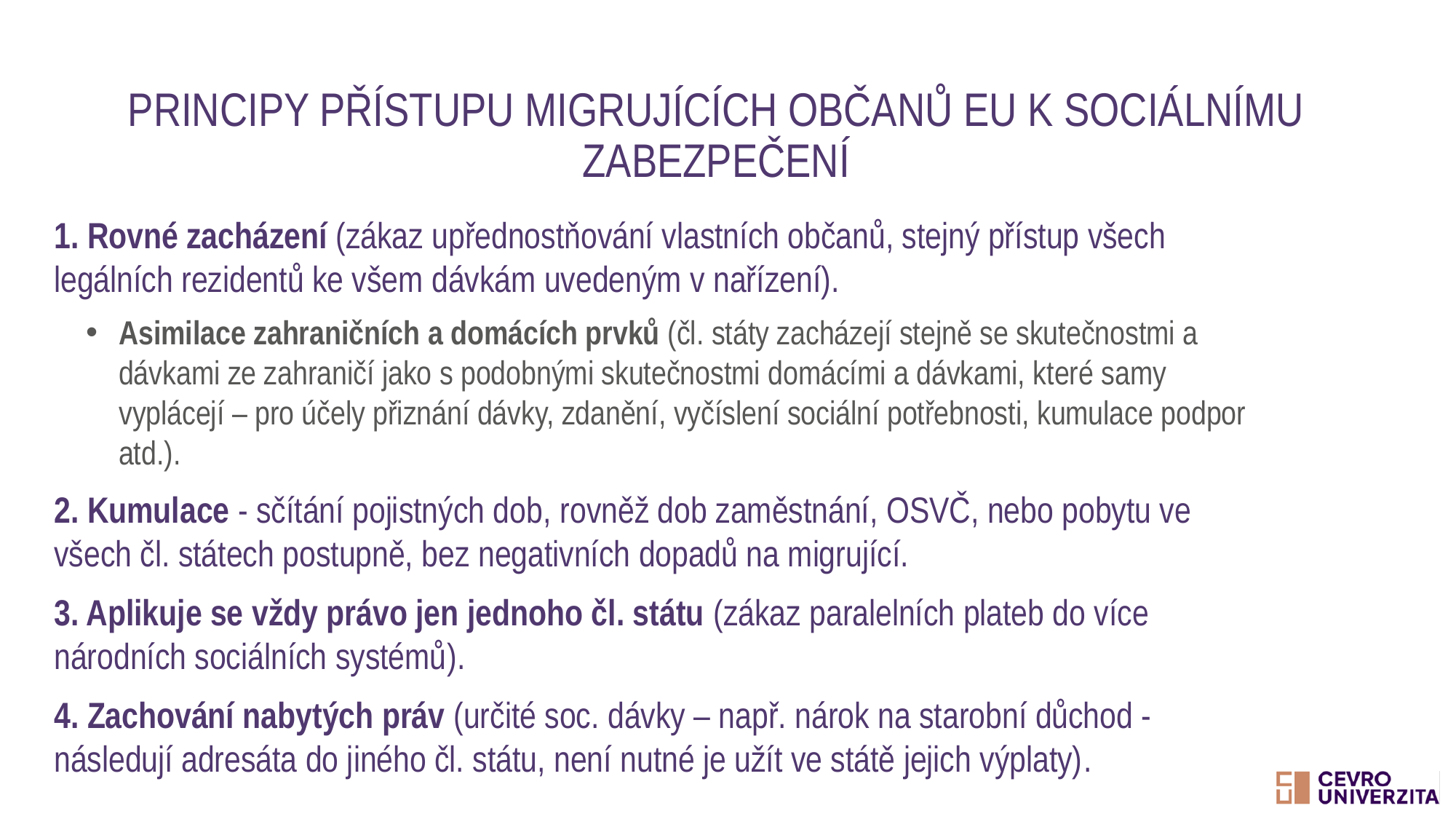

# Principy přístupu migrujících občanů EU k sociálnímu zabezpečení
1. Rovné zacházení (zákaz upřednostňování vlastních občanů, stejný přístup všech legálních rezidentů ke všem dávkám uvedeným v nařízení).
Asimilace zahraničních a domácích prvků (čl. státy zacházejí stejně se skutečnostmi a dávkami ze zahraničí jako s podobnými skutečnostmi domácími a dávkami, které samy vyplácejí – pro účely přiznání dávky, zdanění, vyčíslení sociální potřebnosti, kumulace podpor atd.).
2. Kumulace - sčítání pojistných dob, rovněž dob zaměstnání, OSVČ, nebo pobytu ve všech čl. státech postupně, bez negativních dopadů na migrující.
3. Aplikuje se vždy právo jen jednoho čl. státu (zákaz paralelních plateb do více národních sociálních systémů).
4. Zachování nabytých práv (určité soc. dávky – např. nárok na starobní důchod - následují adresáta do jiného čl. státu, není nutné je užít ve státě jejich výplaty).